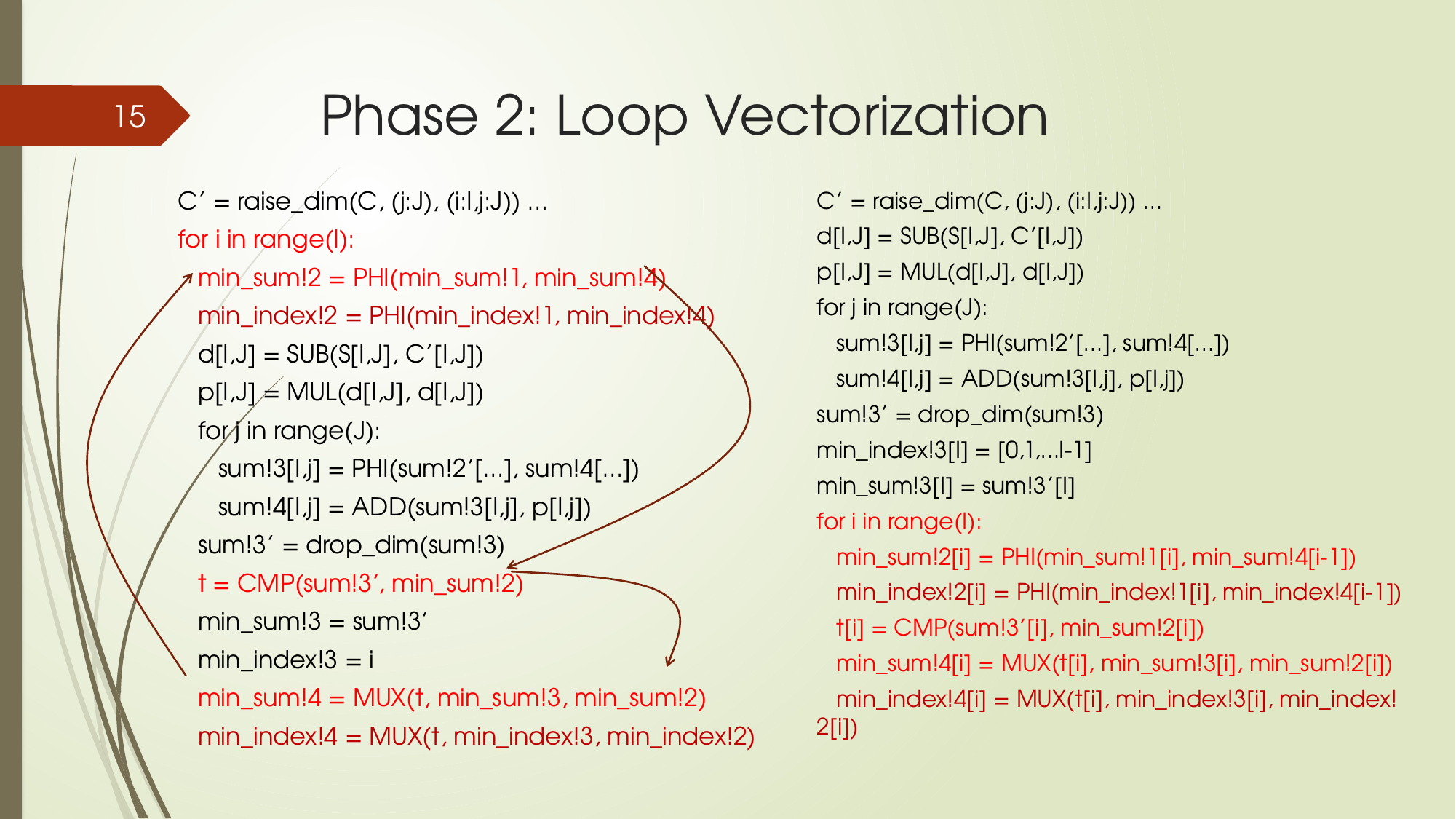

# Phase 2: Loop Vectorization
15
C’ = raise_dim(C, (j:J), (i:I,j:J)) …
for i in range(I):
   min_sum!2 = PHI(min_sum!1, min_sum!4)
   min_index!2 = PHI(min_index!1, min_index!4)
   d[I,J] = SUB(S[I,J], C’[I,J])
   p[I,J] = MUL(d[I,J], d[I,J])
   for j in range(J):
      sum!3[I,j] = PHI(sum!2’[…], sum!4[…])
      sum!4[I,j] = ADD(sum!3[I,j], p[I,j])
   sum!3’ = drop_dim(sum!3)
   t = CMP(sum!3’, min_sum!2)
   min_sum!3 = sum!3’
   min_index!3 = i
   min_sum!4 = MUX(t, min_sum!3, min_sum!2)
   min_index!4 = MUX(t, min_index!3, min_index!2)
C’ = raise_dim(C, (j:J), (i:I,j:J)) …
d[I,J] = SUB(S[I,J], C’[I,J])
p[I,J] = MUL(d[I,J], d[I,J])
for j in range(J):
   sum!3[I,j] = PHI(sum!2’[…], sum!4[…])
   sum!4[I,j] = ADD(sum!3[I,j], p[I,j])
sum!3’ = drop_dim(sum!3)
min_index!3[I] = [0,1,…I-1]
min_sum!3[I] = sum!3’[I]
for i in range(I):
   min_sum!2[i] = PHI(min_sum!1[i], min_sum!4[i-1])
   min_index!2[i] = PHI(min_index!1[i], min_index!4[i-1])
   t[i] = CMP(sum!3’[i], min_sum!2[i])
   min_sum!4[i] = MUX(t[i], min_sum!3[i], min_sum!2[i])
   min_index!4[i] = MUX(t[i], min_index!3[i], min_index!2[i])